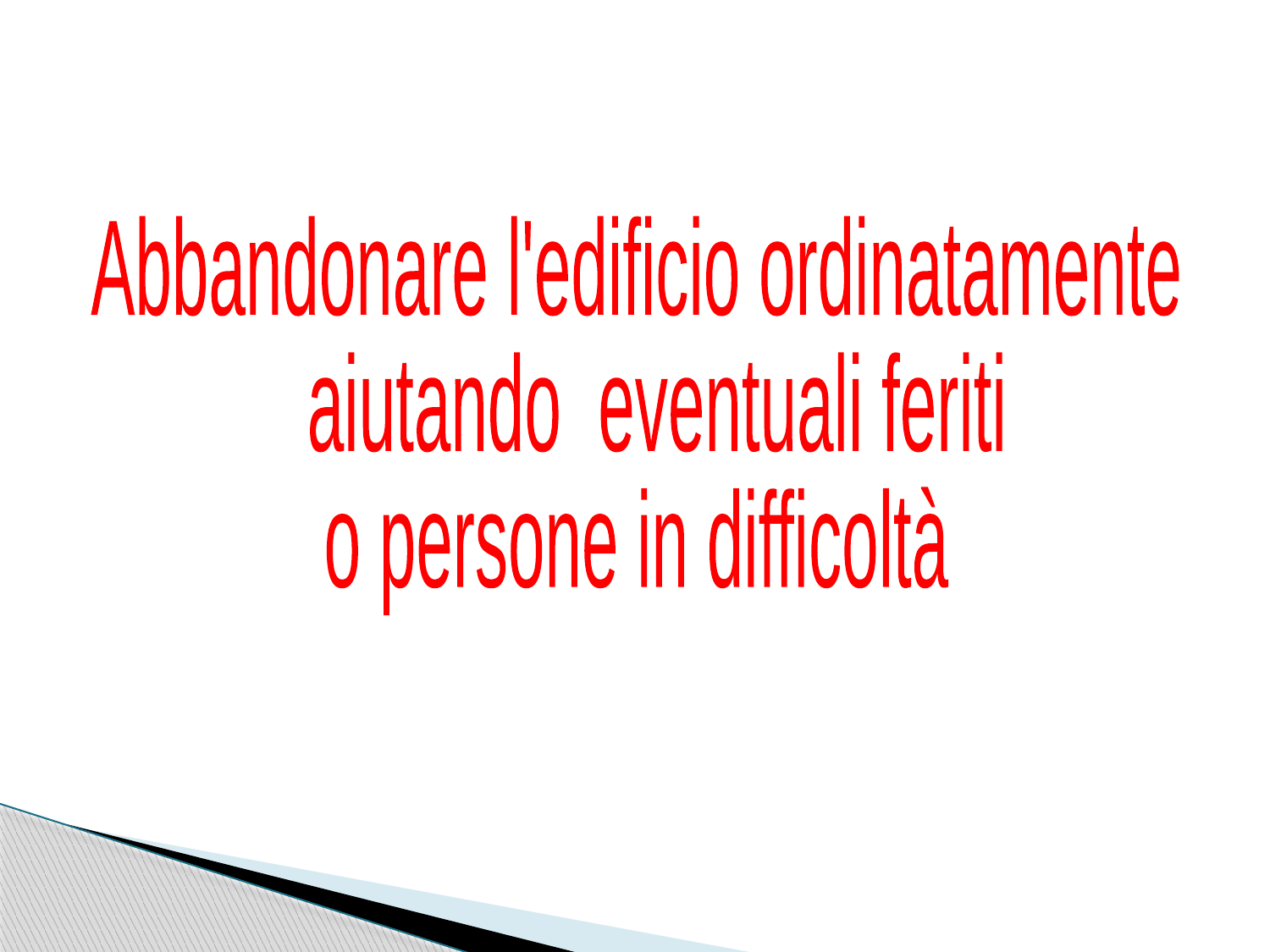

Abbandonare l'edificio ordinatamente
 aiutando  eventuali feriti
o persone in difficoltà